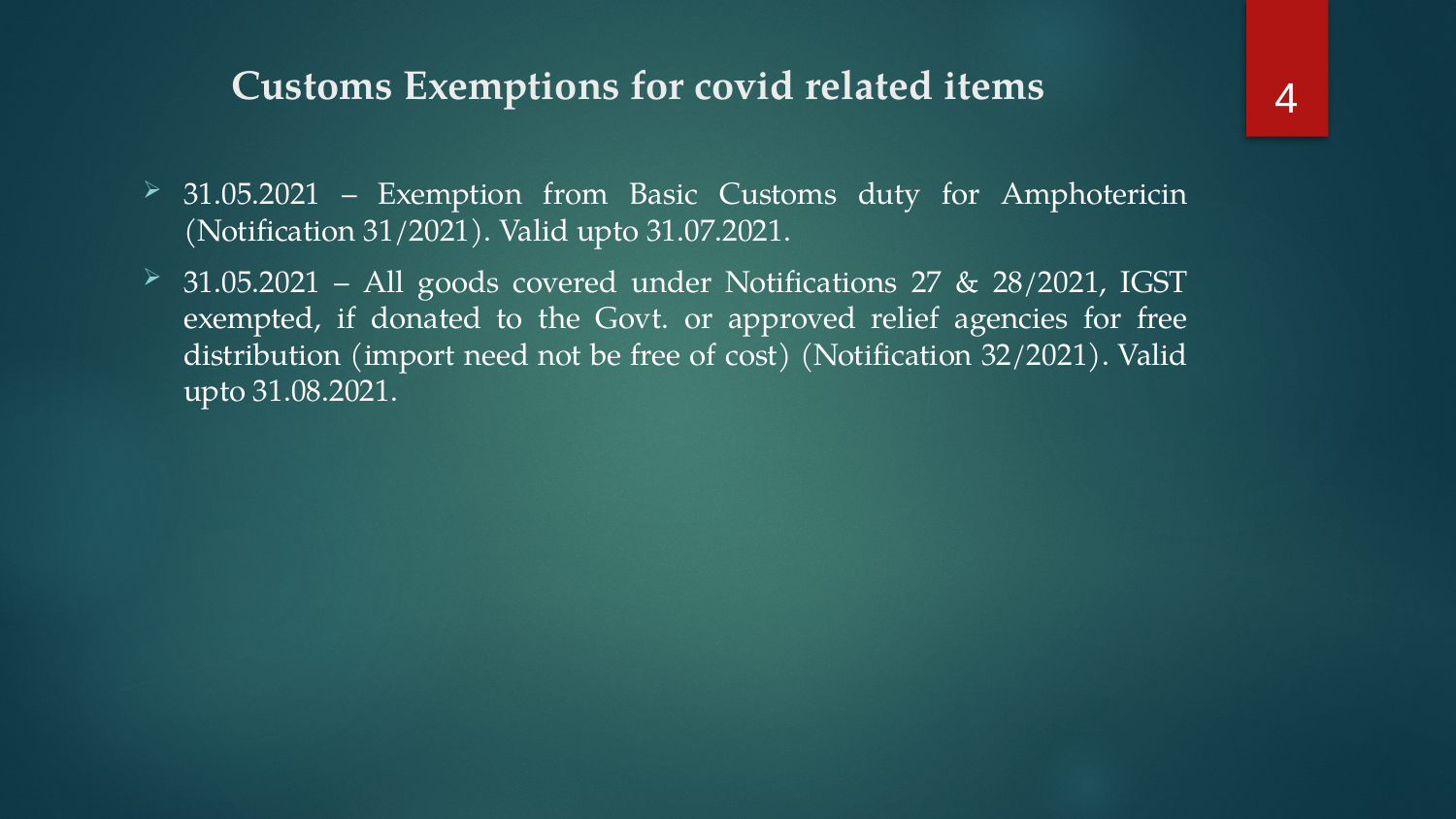

4
# Customs Exemptions for covid related items
31.05.2021 – Exemption from Basic Customs duty for Amphotericin (Notification 31/2021). Valid upto 31.07.2021.
31.05.2021 – All goods covered under Notifications 27 & 28/2021, IGST exempted, if donated to the Govt. or approved relief agencies for free distribution (import need not be free of cost) (Notification 32/2021). Valid upto 31.08.2021.